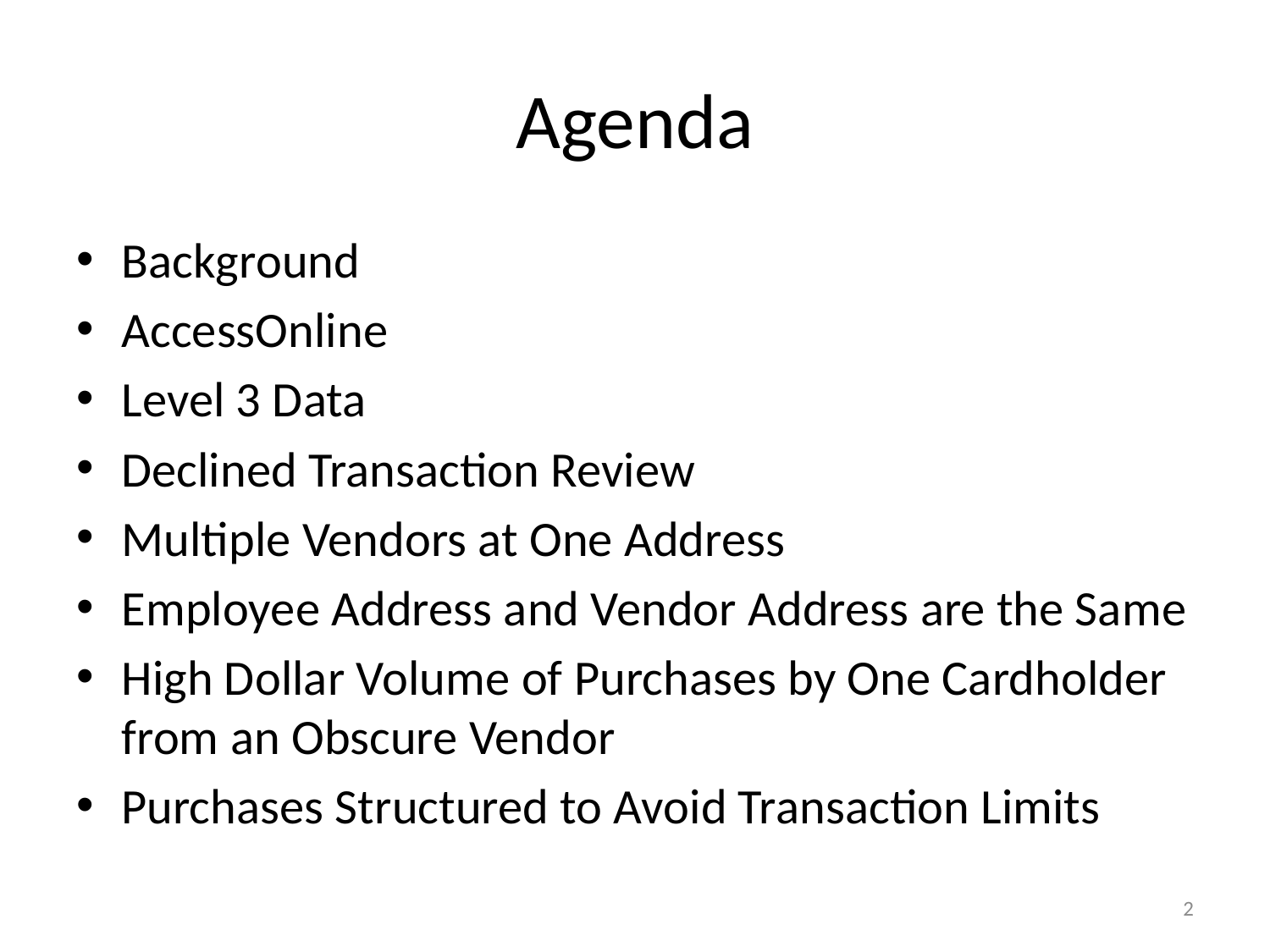

# Agenda
Background
AccessOnline
Level 3 Data
Declined Transaction Review
Multiple Vendors at One Address
Employee Address and Vendor Address are the Same
High Dollar Volume of Purchases by One Cardholder from an Obscure Vendor
Purchases Structured to Avoid Transaction Limits
2